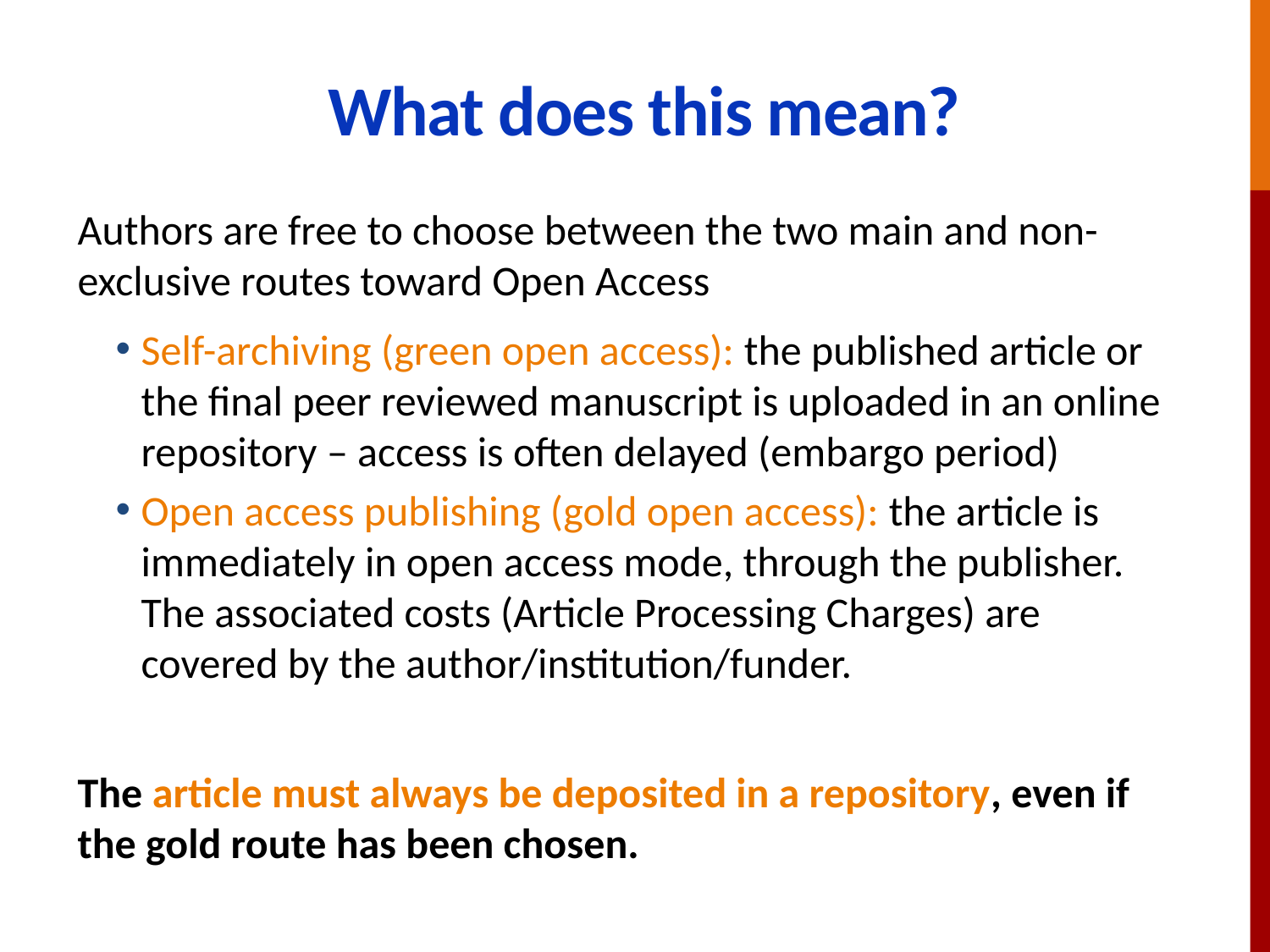

# What does this mean?
Authors are free to choose between the two main and non-exclusive routes toward Open Access
Self-archiving (green open access): the published article or the final peer reviewed manuscript is uploaded in an online repository – access is often delayed (embargo period)
Open access publishing (gold open access): the article is immediately in open access mode, through the publisher. The associated costs (Article Processing Charges) are covered by the author/institution/funder.

The article must always be deposited in a repository, even if the gold route has been chosen.